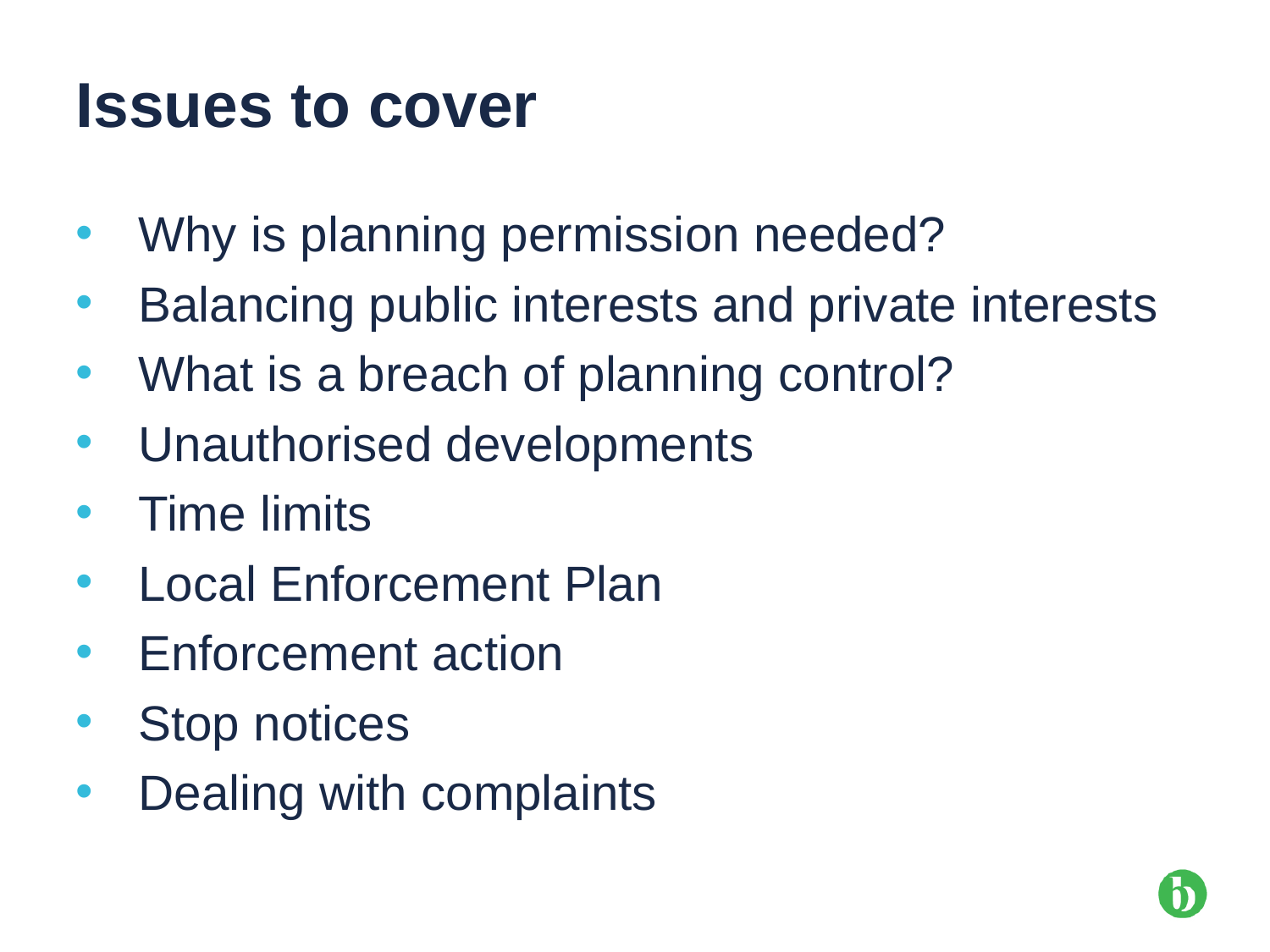

# Issues to cover
Why is planning permission needed?
Balancing public interests and private interests
What is a breach of planning control?
Unauthorised developments
Time limits
Local Enforcement Plan
Enforcement action
Stop notices
Dealing with complaints